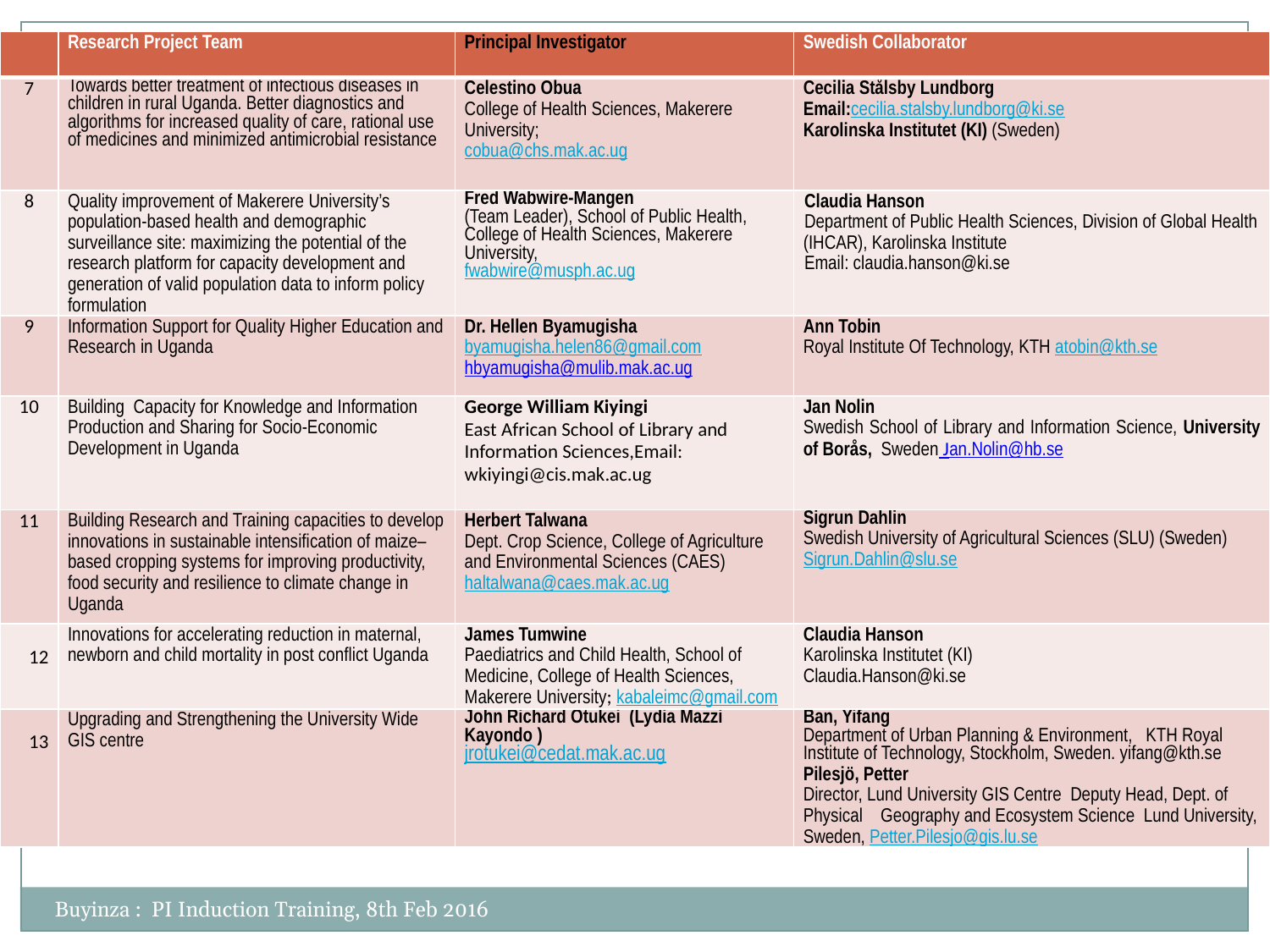

|  | Research Project Team | Principal Investigator | Swedish Collaborator |
| --- | --- | --- | --- |
| 7 | Towards better treatment of infectious diseases in children in rural Uganda. Better diagnostics and algorithms for increased quality of care, rational use of medicines and minimized antimicrobial resistance | Celestino Obua College of Health Sciences, Makerere University; cobua@chs.mak.ac.ug | Cecilia Stålsby Lundborg Email:cecilia.stalsby.lundborg@ki.se Karolinska Institutet (KI) (Sweden) |
| 8 | Quality improvement of Makerere University’s population-based health and demographic surveillance site: maximizing the potential of the research platform for capacity development and generation of valid population data to inform policy formulation | Fred Wabwire-Mangen (Team Leader), School of Public Health, College of Health Sciences, Makerere University, fwabwire@musph.ac.ug | Claudia Hanson Department of Public Health Sciences, Division of Global Health (IHCAR), Karolinska Institute Email: claudia.hanson@ki.se |
| 9 | Information Support for Quality Higher Education and Research in Uganda | Dr. Hellen Byamugisha byamugisha.helen86@gmail.com hbyamugisha@mulib.mak.ac.ug | Ann Tobin Royal Institute Of Technology, KTH atobin@kth.se |
| 10 | Building Capacity for Knowledge and Information Production and Sharing for Socio-Economic Development in Uganda | George William Kiyingi East African School of Library and Information Sciences,Email: wkiyingi@cis.mak.ac.ug | Jan Nolin Swedish School of Library and Information Science, University of Borås, Sweden Jan.Nolin@hb.se |
| 11 | Building Research and Training capacities to develop innovations in sustainable intensification of maize–based cropping systems for improving productivity, food security and resilience to climate change in Uganda | Herbert Talwana Dept. Crop Science, College of Agriculture and Environmental Sciences (CAES) haltalwana@caes.mak.ac.ug | Sigrun Dahlin Swedish University of Agricultural Sciences (SLU) (Sweden) Sigrun.Dahlin@slu.se |
| 112 | Innovations for accelerating reduction in maternal, newborn and child mortality in post conflict Uganda | James Tumwine Paediatrics and Child Health, School of Medicine, College of Health Sciences, Makerere University; kabaleimc@gmail.com | Claudia Hanson Karolinska Institutet (KI) Claudia.Hanson@ki.se |
| 113 | Upgrading and Strengthening the University Wide GIS centre | John Richard Otukei (Lydia Mazzi Kayondo ) jrotukei@cedat.mak.ac.ug | Ban, Yifang Department of Urban Planning & Environment, KTH Royal Institute of Technology, Stockholm, Sweden. yifang@kth.se Pilesjö, Petter Director, Lund University GIS Centre Deputy Head, Dept. of Physical Geography and Ecosystem Science Lund University, Sweden, Petter.Pilesjo@gis.lu.se |
Buyinza :  PI Induction Training, 8th Feb 2016